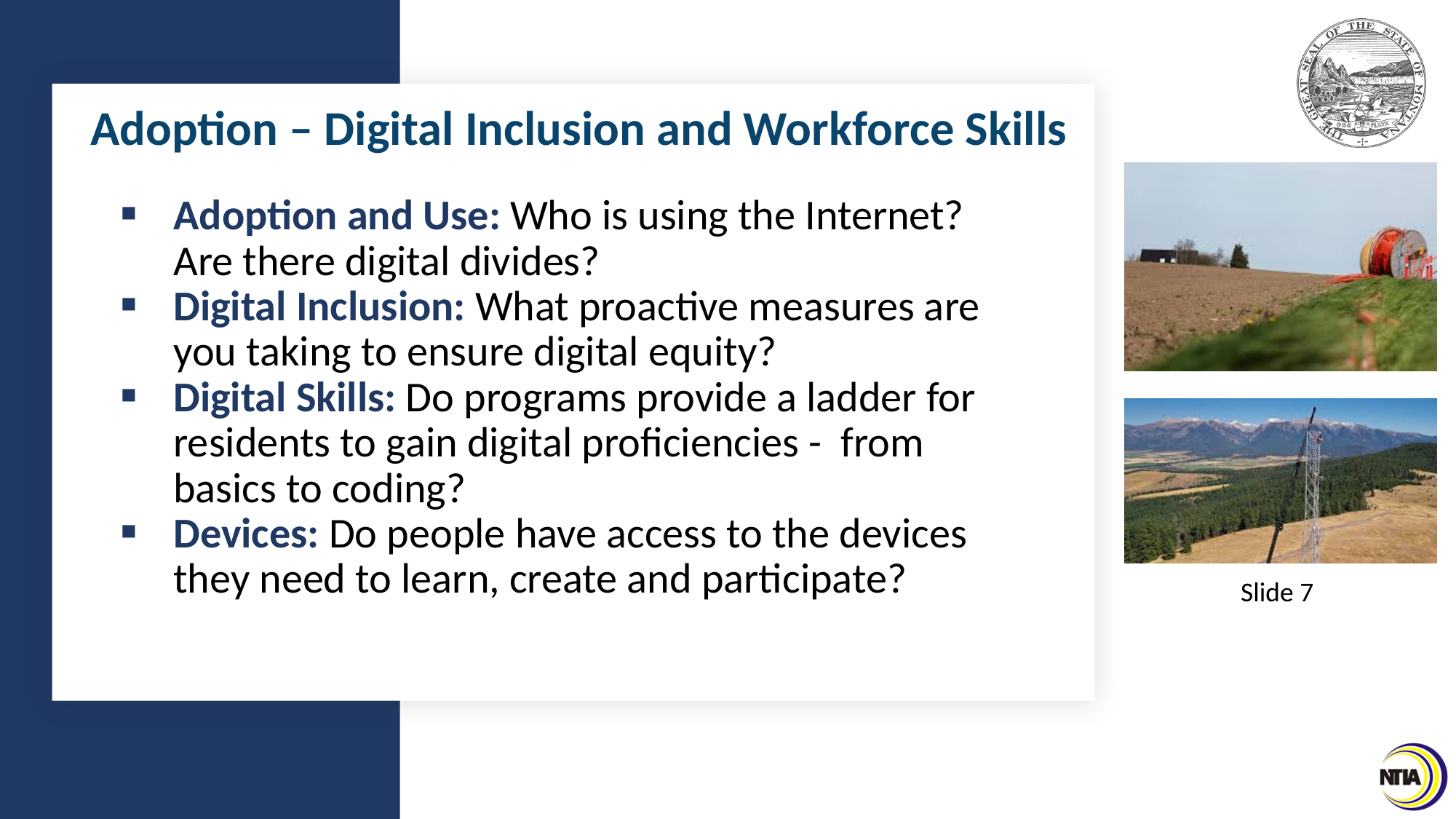

Adoption – Digital Inclusion and Workforce Skills

| Adoption and Use: Who is using the Internet? Are there digital divides? |
| --- |
| Digital Inclusion: What proactive measures are you taking to ensure digital equity? |
| Digital Skills: Do programs provide a ladder for residents to gain digital proficiencies - from basics to coding? |
| Devices: Do people have access to the devices they need to learn, create and participate? |